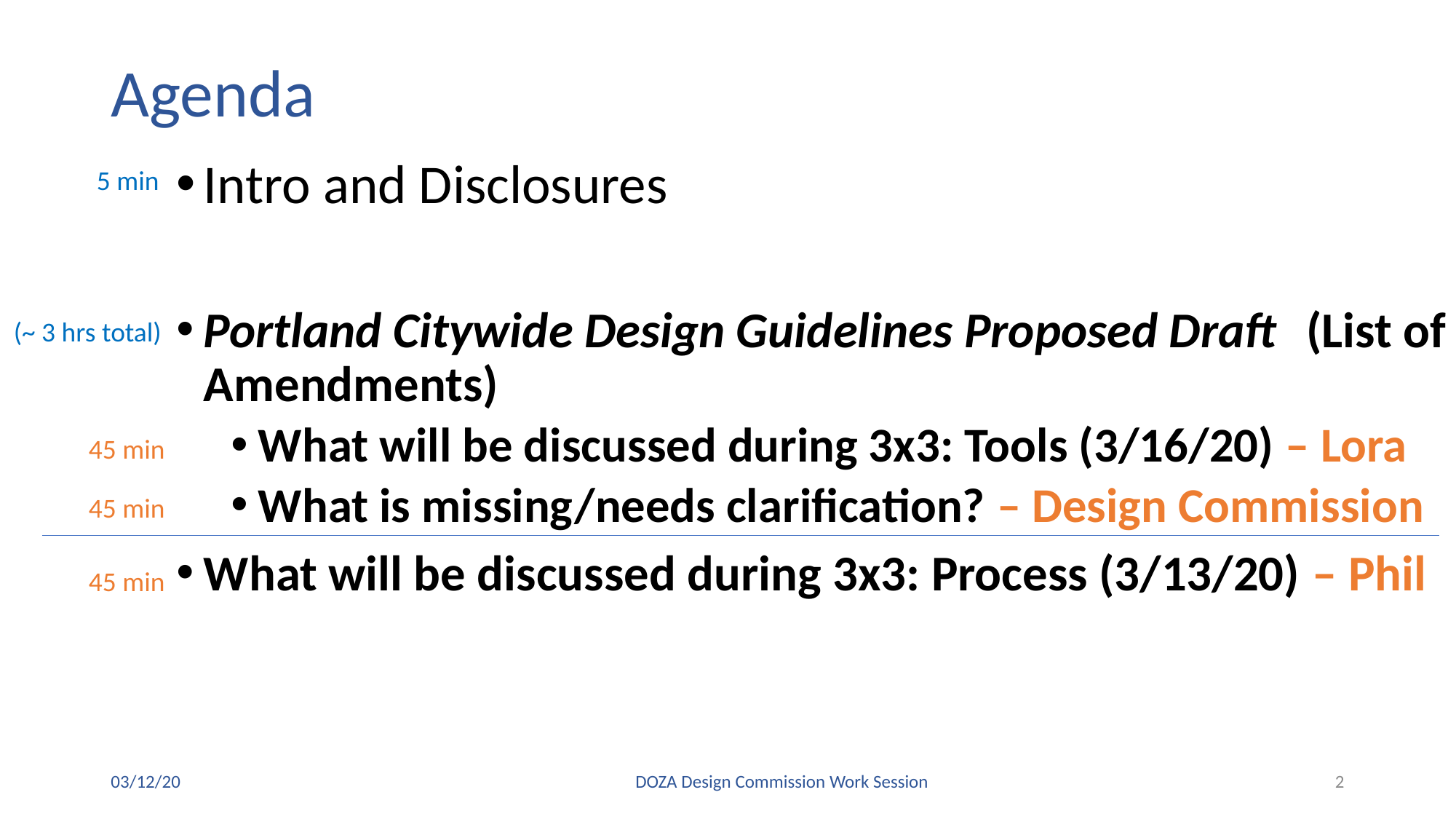

# Agenda
Intro and Disclosures

Portland Citywide Design Guidelines Proposed Draft 	 (List of Amendments)
What will be discussed during 3x3: Tools (3/16/20) – Lora
What is missing/needs clarification? – Design Commission
What will be discussed during 3x3: Process (3/13/20) – Phil
5 min
(~ 3 hrs total)
45 min
45 min
45 min
DOZA Design Commission Work Session
03/12/20
2